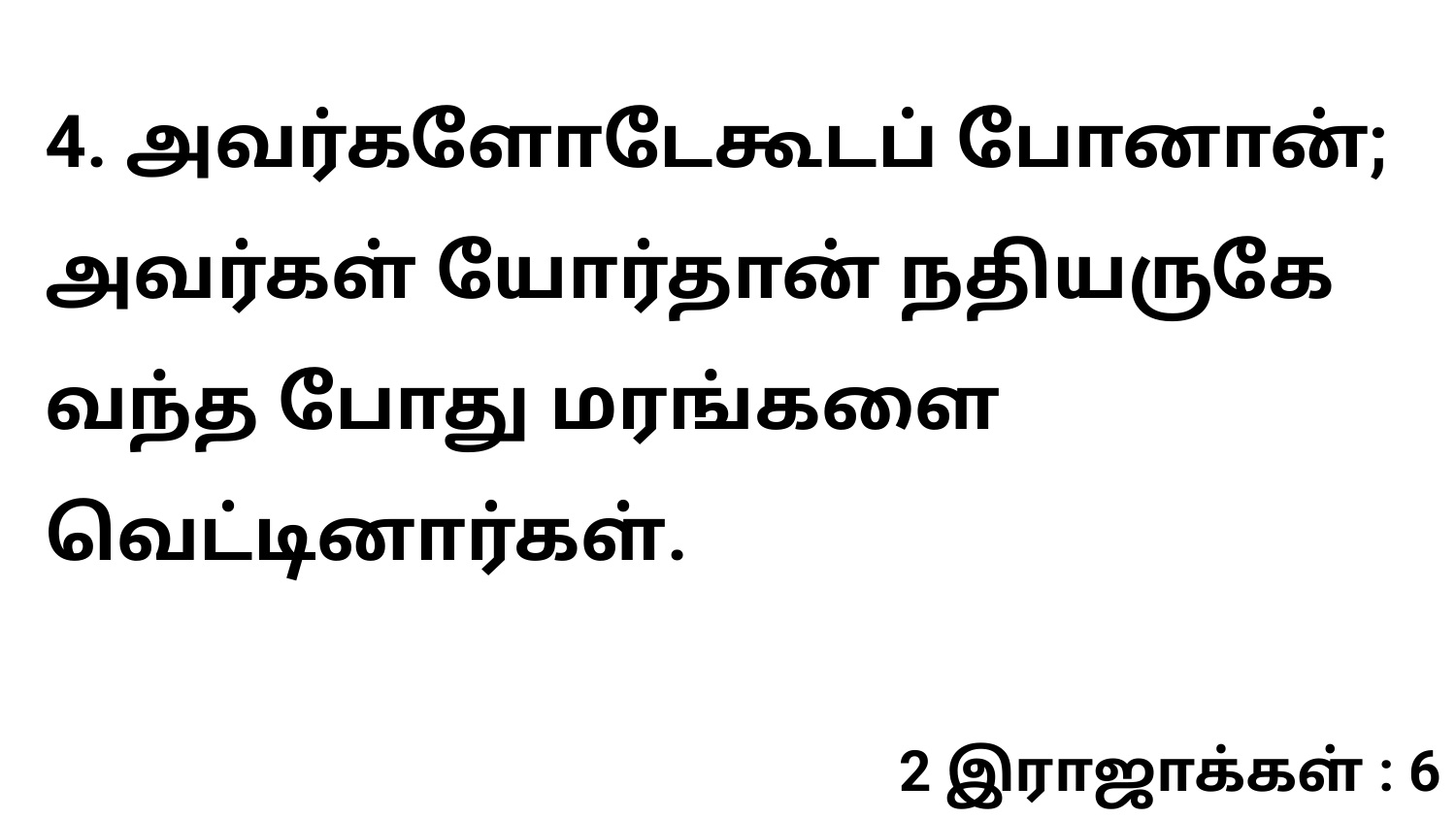

4. அவர்களோடேகூடப் போனான்; அவர்கள் யோர்தான் நதியருகே வந்த போது மரங்களை வெட்டினார்கள்.
2 இராஜாக்கள் : 6